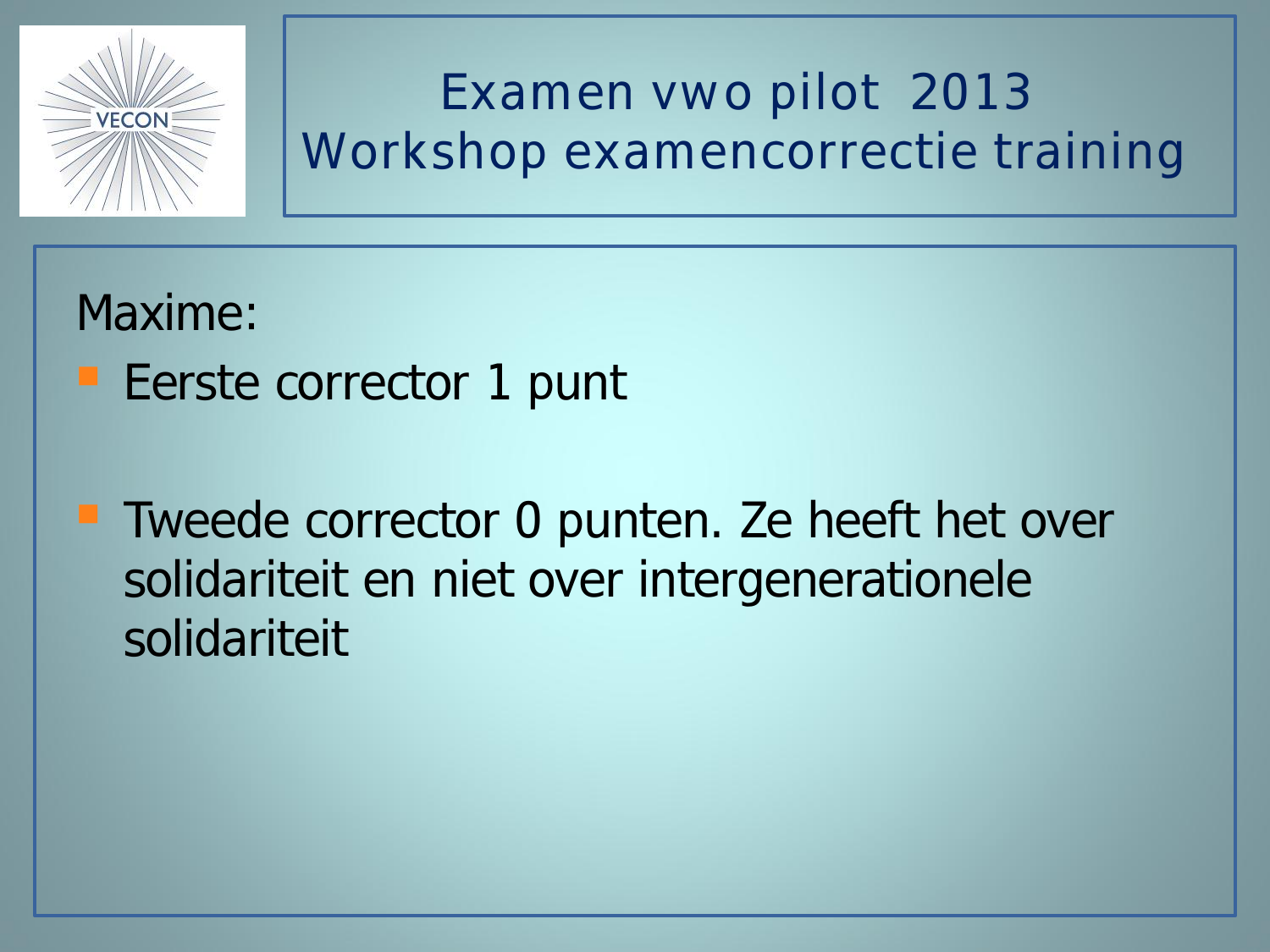

# Examen vwo pilot  2013 Workshop examencorrectie training
Maxime:
Eerste corrector 1 punt

Tweede corrector 0 punten. Ze heeft het over solidariteit en niet over intergenerationele solidariteit